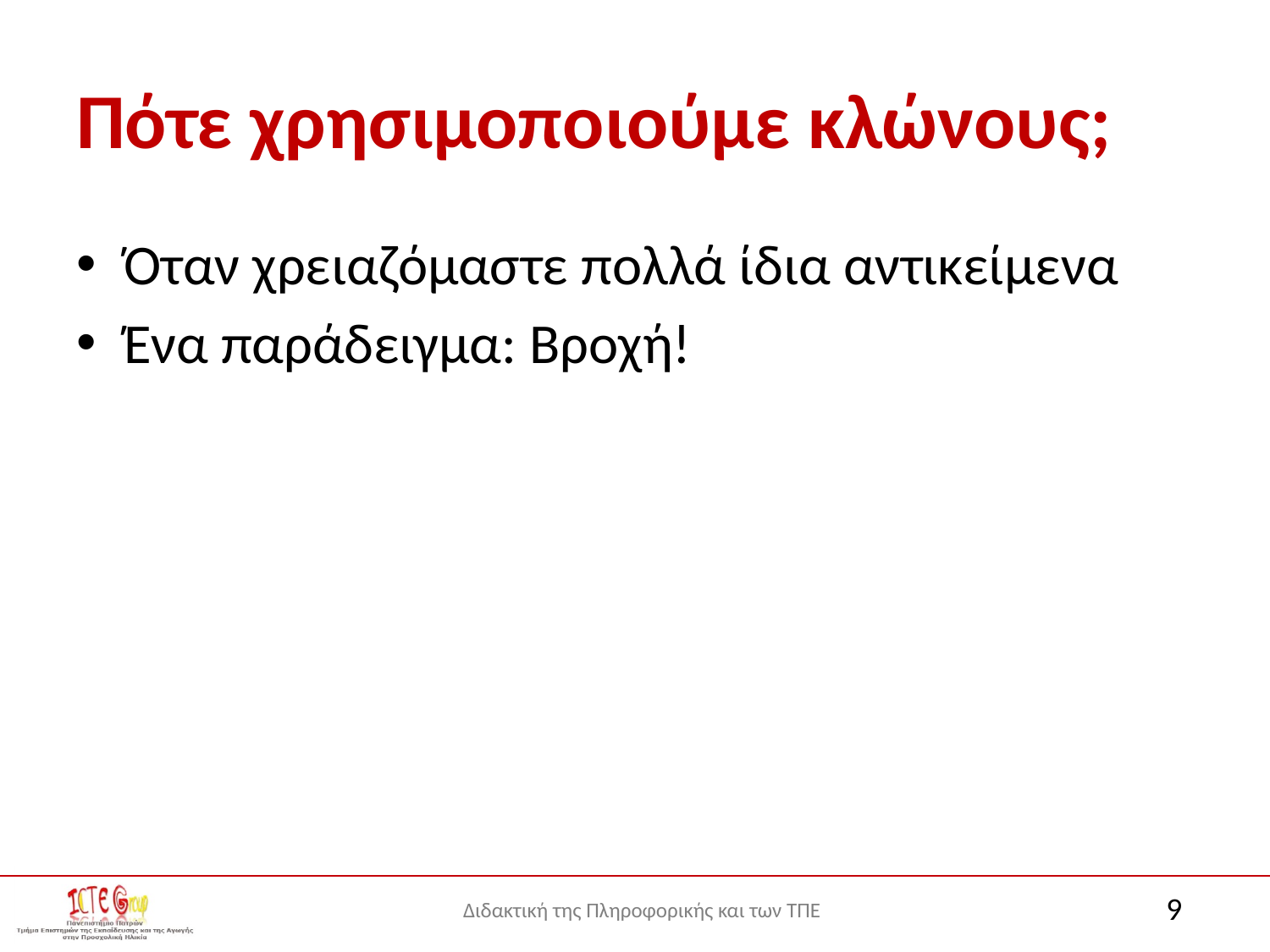

# Πότε χρησιμοποιούμε κλώνους;
Όταν χρειαζόμαστε πολλά ίδια αντικείμενα
Ένα παράδειγμα: Βροχή!
9